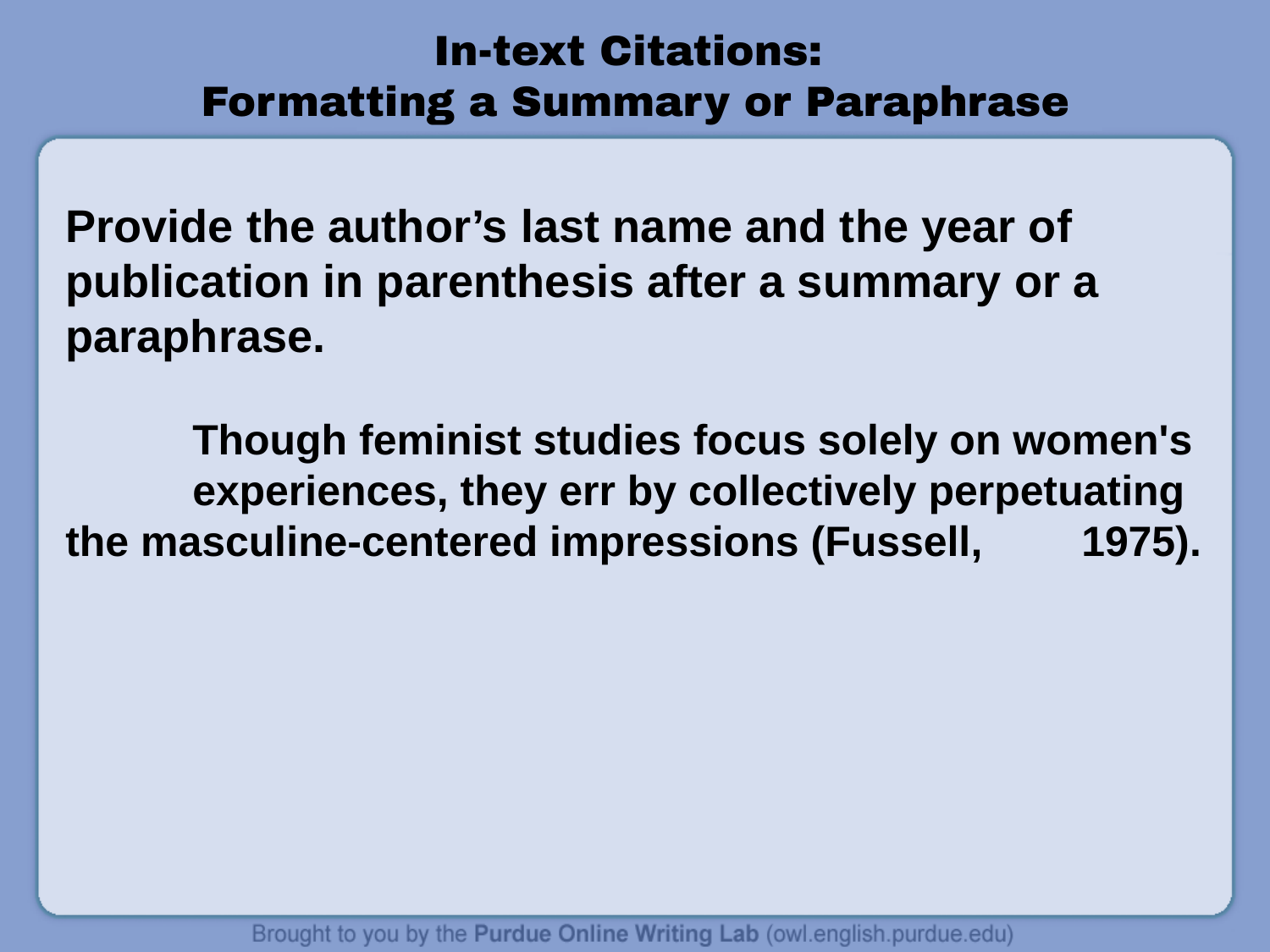

# In-text Citations: Formatting a Summary or Paraphrase
Provide the author’s last name and the year of
publication in parenthesis after a summary or a paraphrase.

     	Though feminist studies focus solely on women's
     	experiences, they err by collectively perpetuating 	the masculine-centered impressions (Fussell, 	1975).